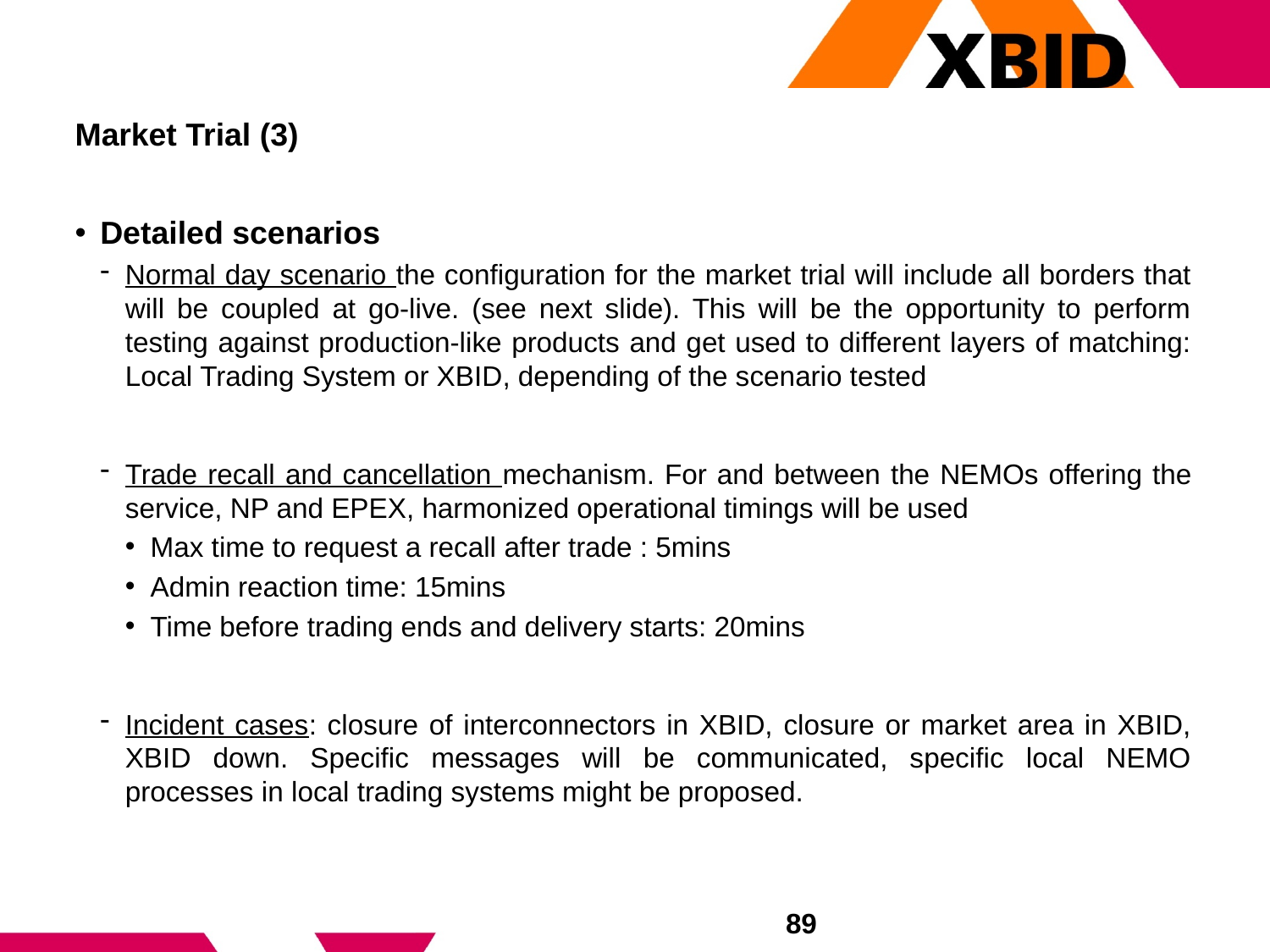

# Market Trial (3)

Detailed scenarios
Normal day scenario the configuration for the market trial will include all borders that will be coupled at go-live. (see next slide). This will be the opportunity to perform testing against production-like products and get used to different layers of matching: Local Trading System or XBID, depending of the scenario tested

Trade recall and cancellation mechanism. For and between the NEMOs offering the service, NP and EPEX, harmonized operational timings will be used
Max time to request a recall after trade : 5mins
Admin reaction time: 15mins
Time before trading ends and delivery starts: 20mins

Incident cases: closure of interconnectors in XBID, closure or market area in XBID, XBID down. Specific messages will be communicated, specific local NEMO processes in local trading systems might be proposed.

89